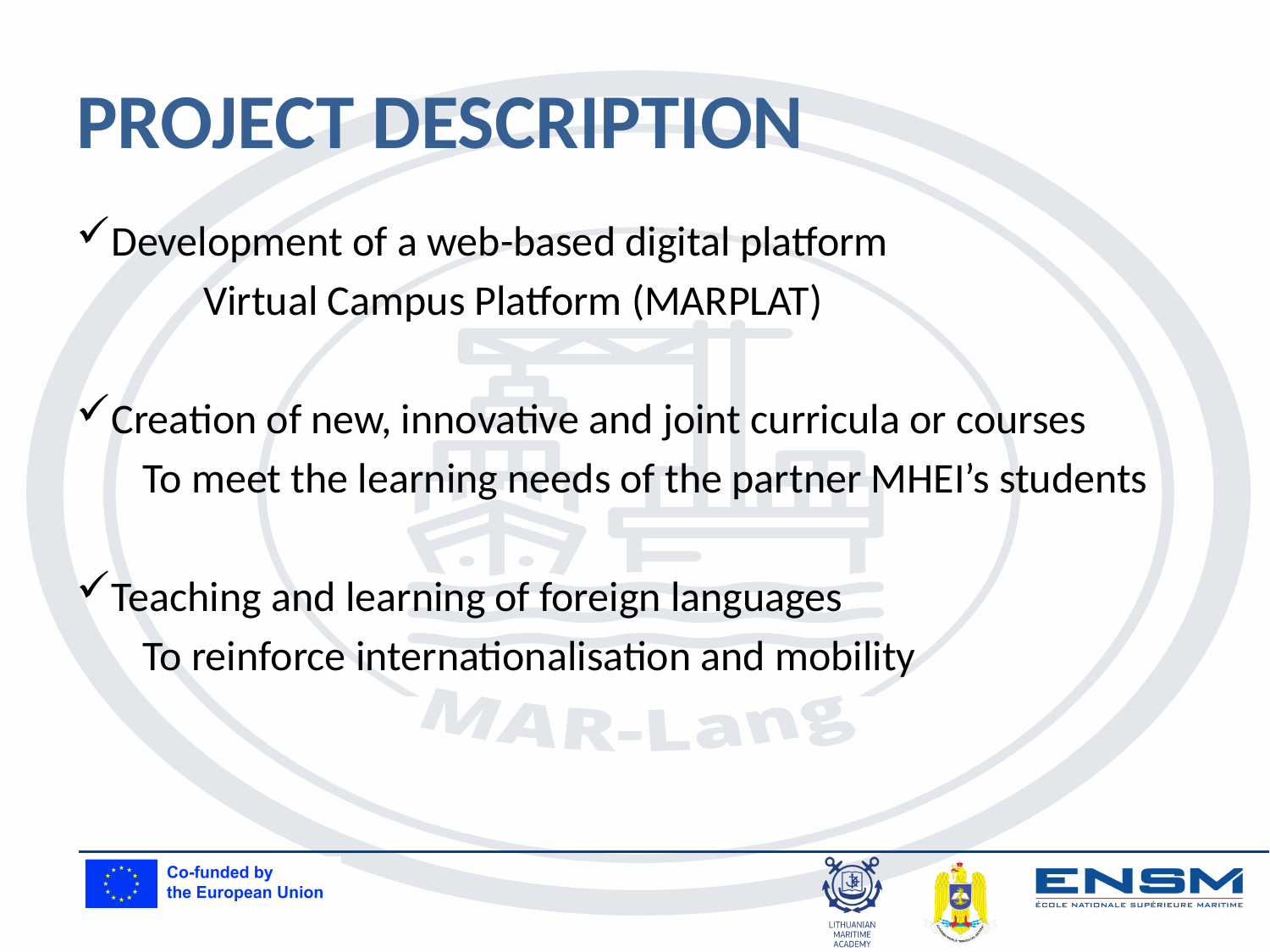

# PROJECT DESCRIPTION
Development of a web-based digital platform
    	Virtual Campus Platform (MARPLAT)

Creation of new, innovative and joint curricula or courses
       To meet the learning needs of the partner MHEI’s students

Teaching and learning of foreign languages
       To reinforce internationalisation and mobility